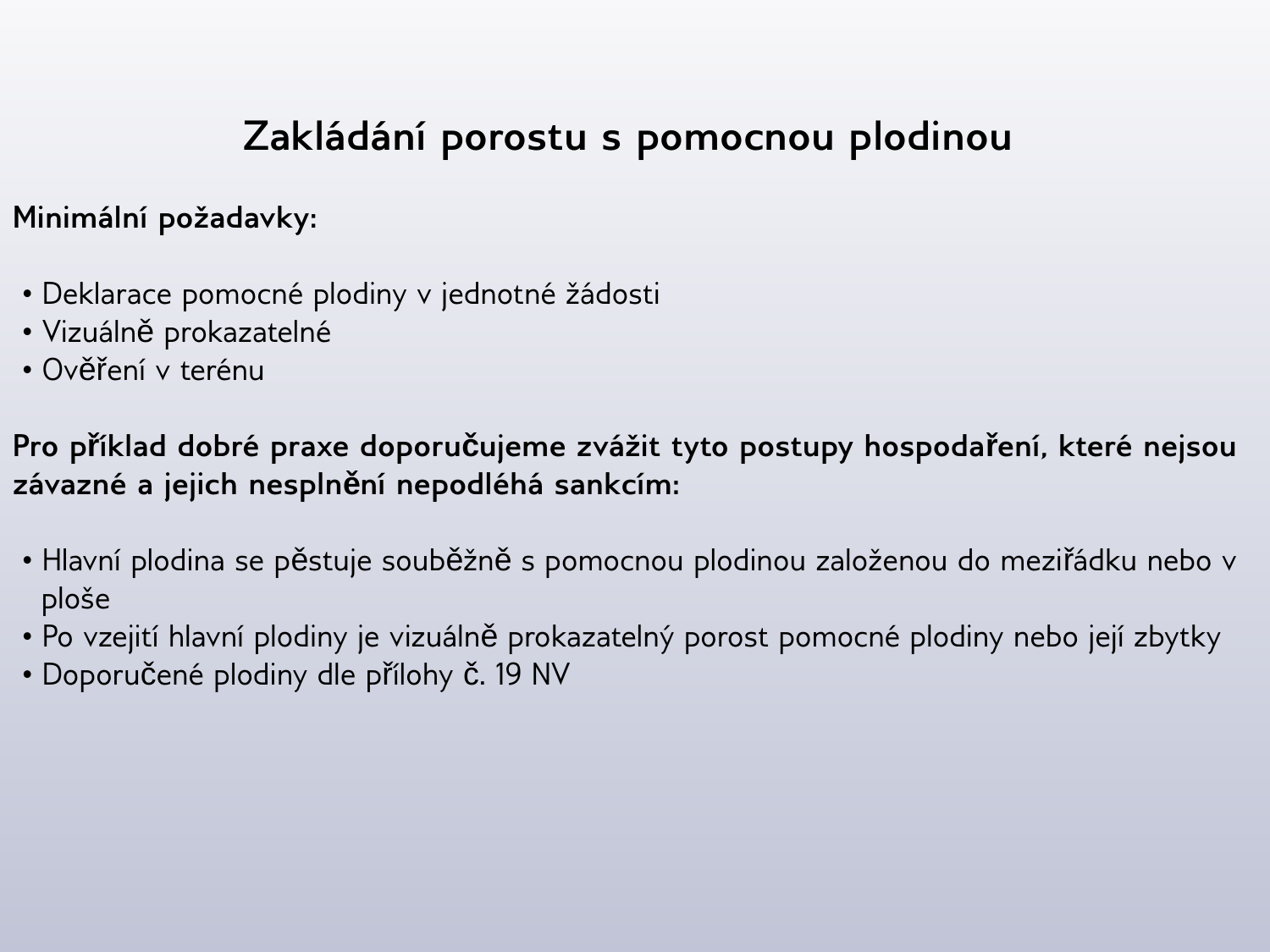

Zakládání porostu s pomocnou plodinou

Minimální požadavky:

 • Deklarace pomocné plodiny v jednotné žádosti
 • Vizuálně prokazatelné
 • Ověření v terénu

Pro příklad dobré praxe doporučujeme zvážit tyto postupy hospodaření, které nejsou závazné a jejich nesplnění nepodléhá sankcím:

 • Hlavní plodina se pěstuje souběžně s pomocnou plodinou založenou do meziřádku nebo v
   ploše
 • Po vzejití hlavní plodiny je vizuálně prokazatelný porost pomocné plodiny nebo její zbytky
 • Doporučené plodiny dle přílohy č. 19 NV